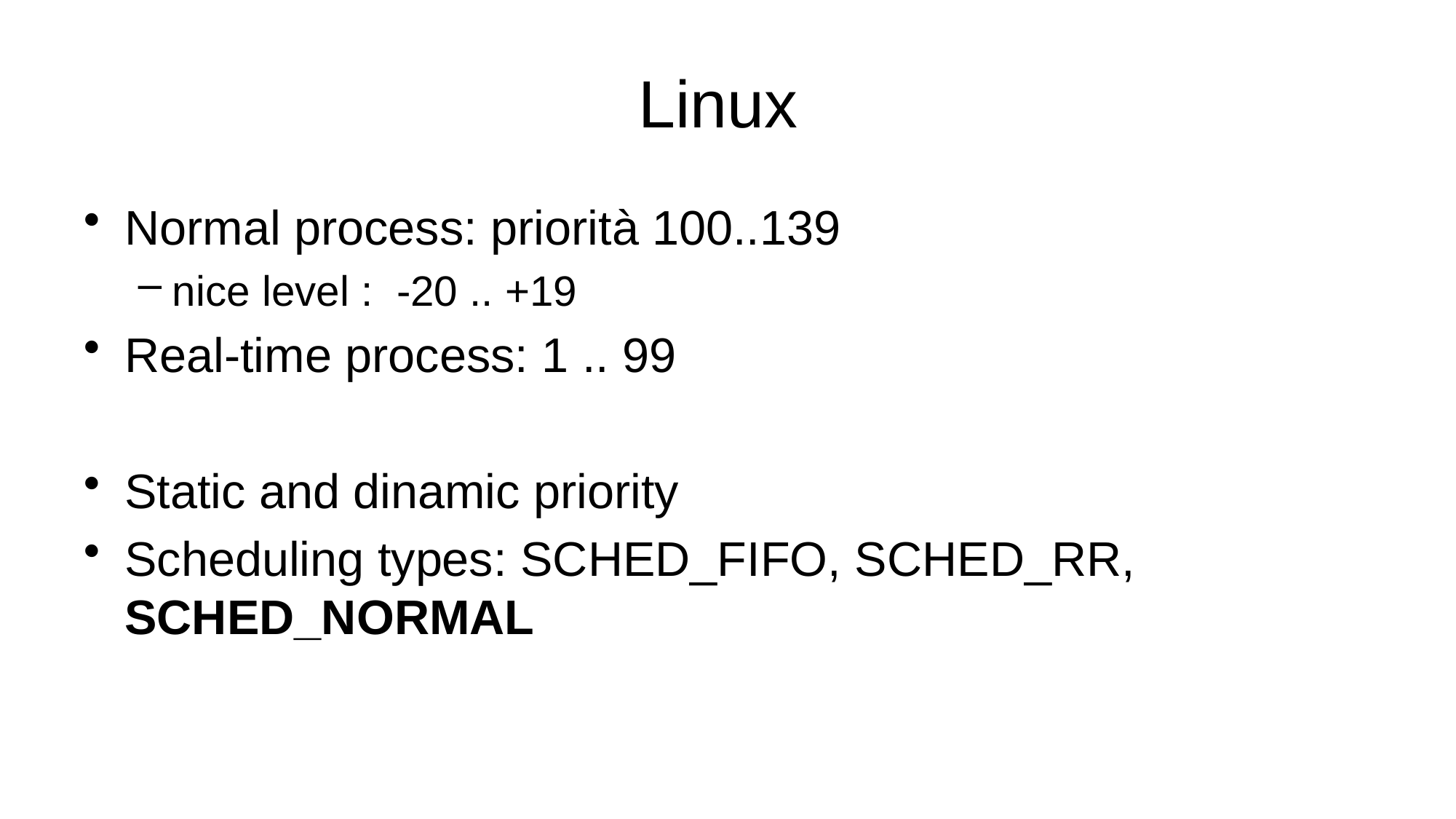

# Linux
Normal process: priorità 100..139
nice level :  -20 .. +19
Real-time process: 1 .. 99

Static and dinamic priority
Scheduling types: SCHED_FIFO, SCHED_RR, SCHED_NORMAL